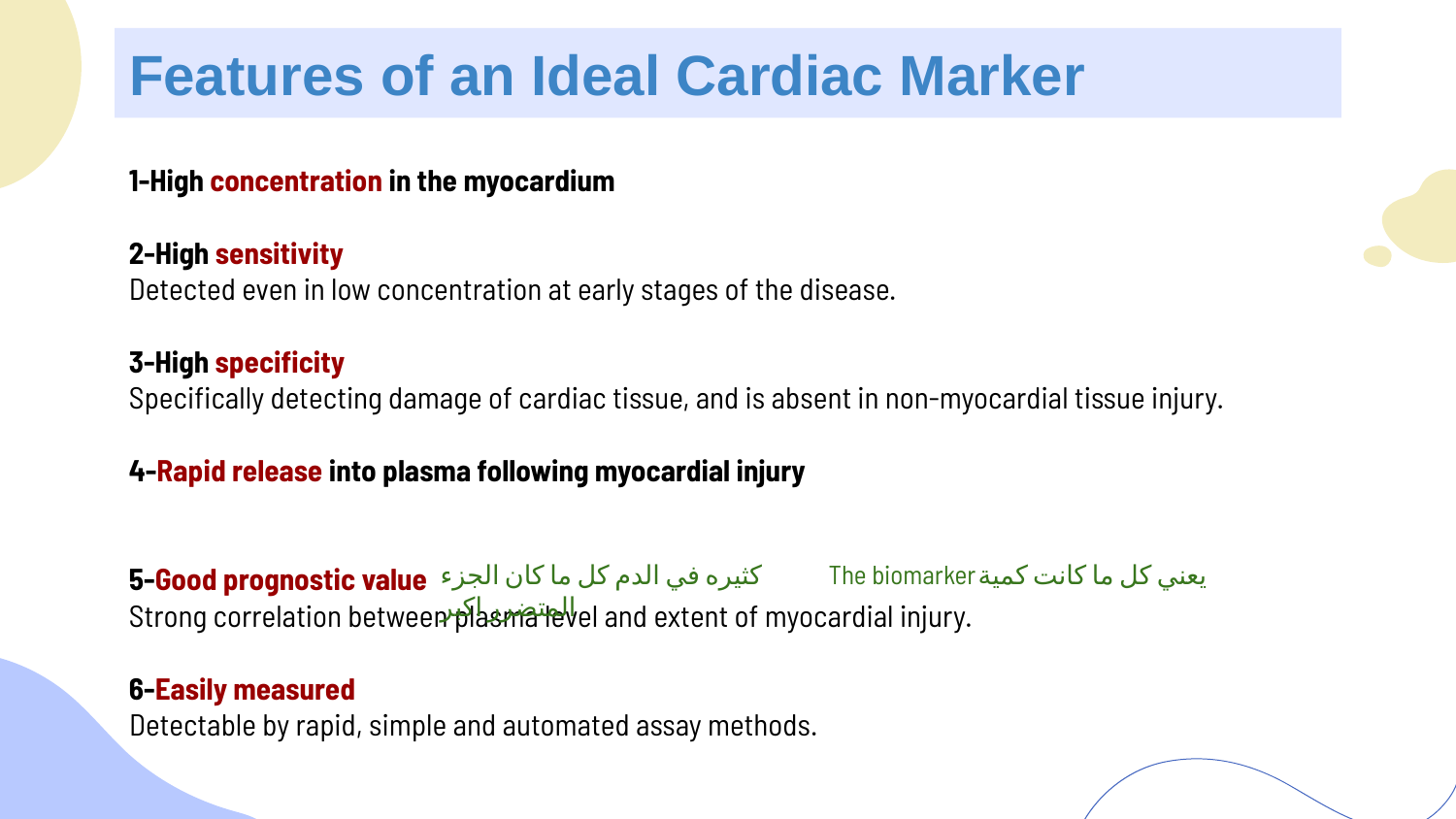

# Features of an Ideal Cardiac Marker
1-High concentration in the myocardium

2-High sensitivity
Detected even in low concentration at early stages of the disease.

3-High specificity
Specifically detecting damage of cardiac tissue, and is absent in non-myocardial tissue injury.

4-Rapid release into plasma following myocardial injury

5-Good prognostic value
Strong correlation between plasma level and extent of myocardial injury.

6-Easily measured
Detectable by rapid, simple and automated assay methods.

يعني كل ما كانت كمية
The biomarker
كثيره في الدم كل ما كان الجزء المتضرر اكبر